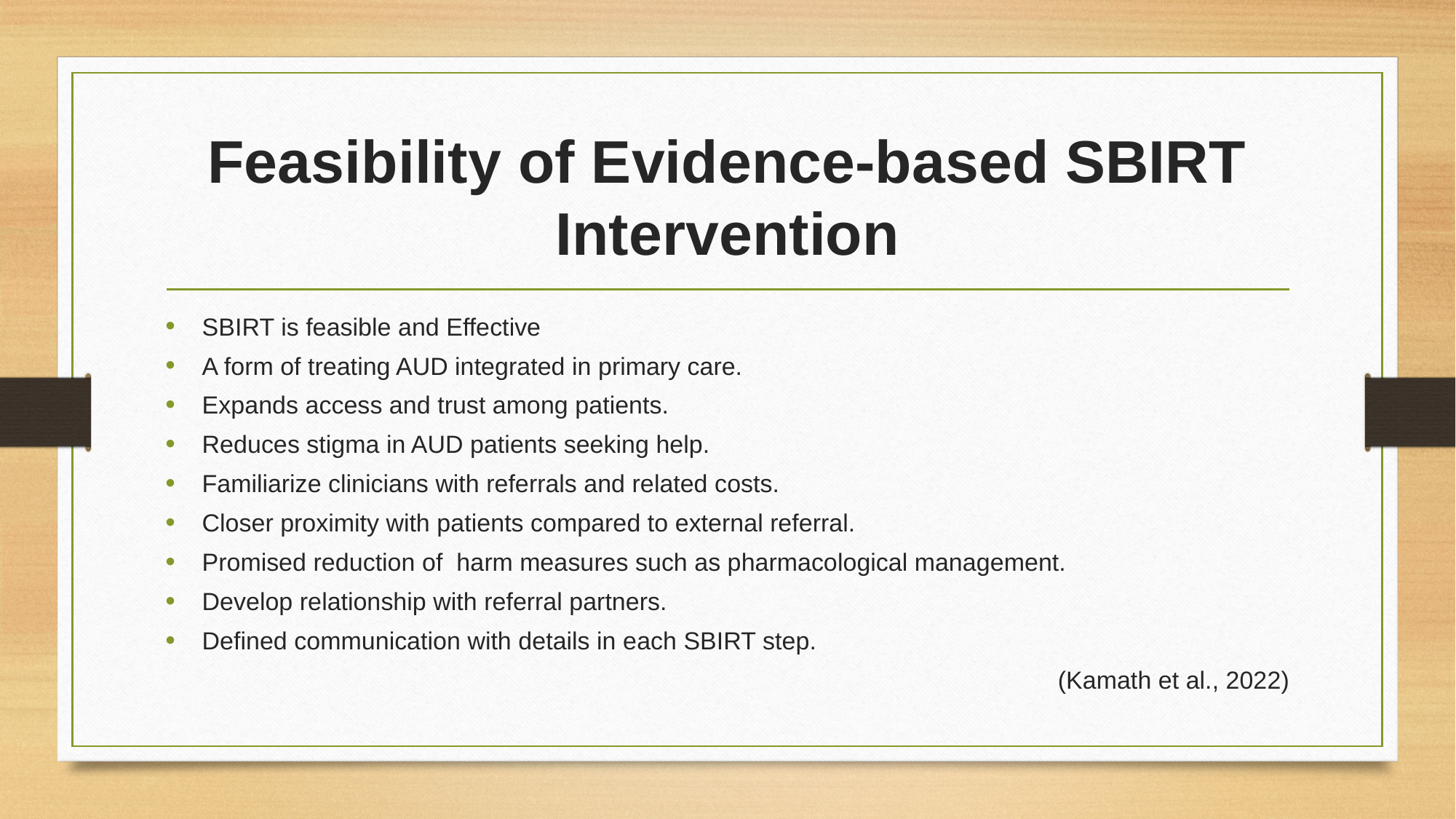

# Feasibility of Evidence-based SBIRT Intervention
SBIRT is feasible and Effective
A form of treating AUD integrated in primary care.
Expands access and trust among patients.
Reduces stigma in AUD patients seeking help.
Familiarize clinicians with referrals and related costs.
Closer proximity with patients compared to external referral.
Promised reduction of  harm measures such as pharmacological management.
Develop relationship with referral partners.
Defined communication with details in each SBIRT step.
(Kamath et al., 2022)